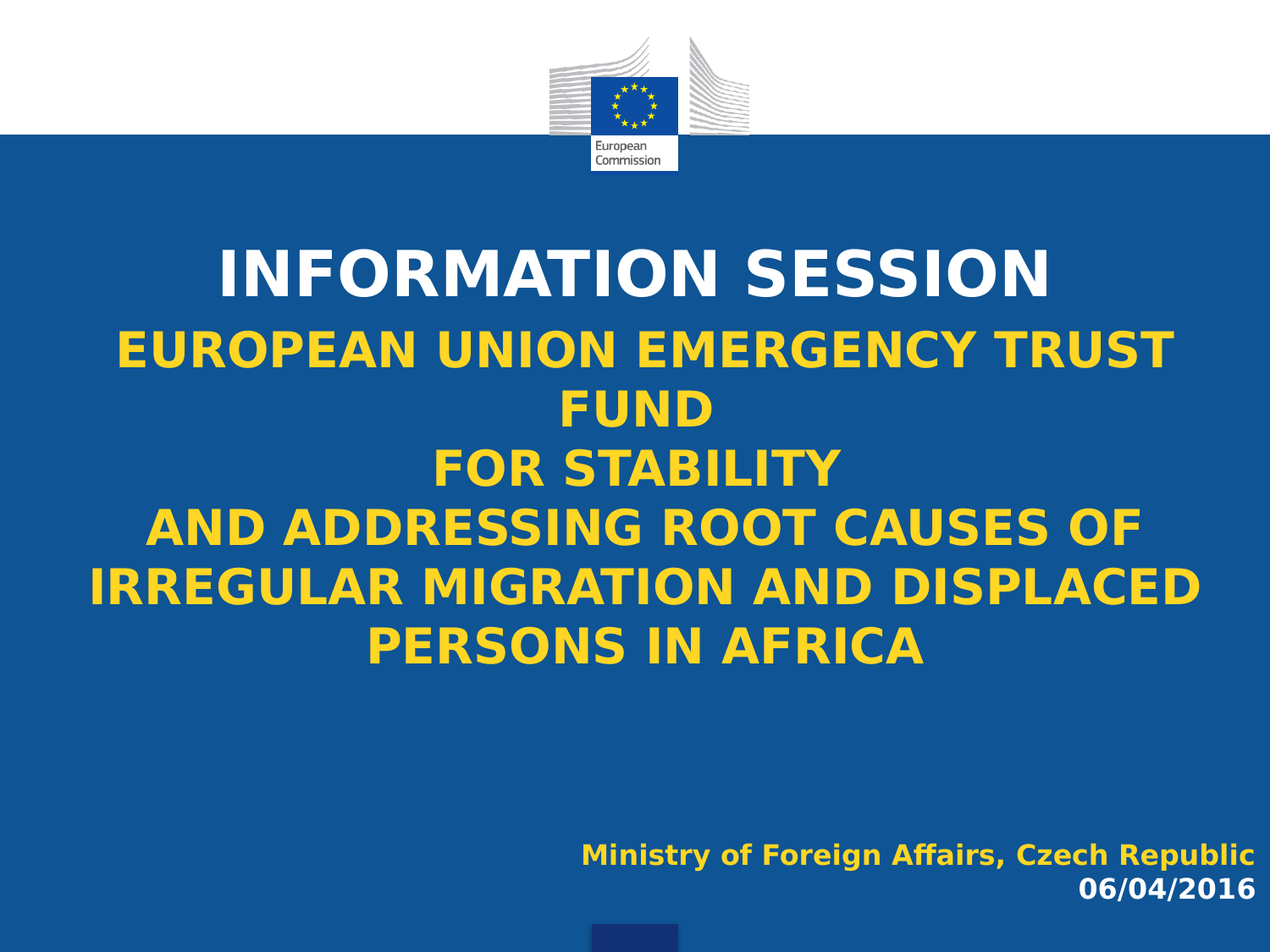

Information Session
# European Union Emergency Trust Fund for stability and addressing root causes of irregular migration and displaced persons in Africa
Ministry of Foreign Affairs, Czech Republic 06/04/2016